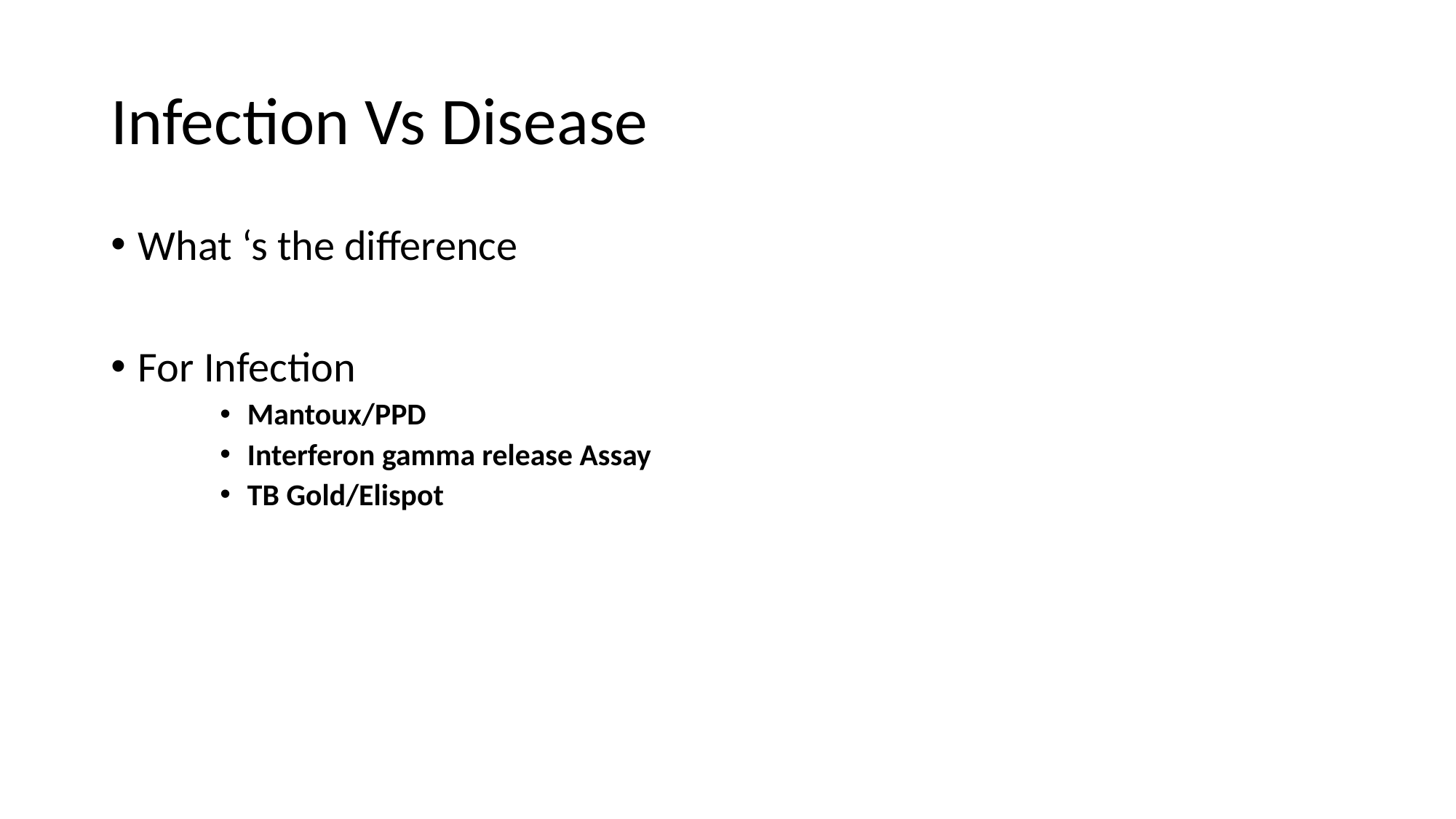

# Infection Vs Disease
What ‘s the difference

For Infection
Mantoux/PPD
Interferon gamma release Assay
TB Gold/Elispot